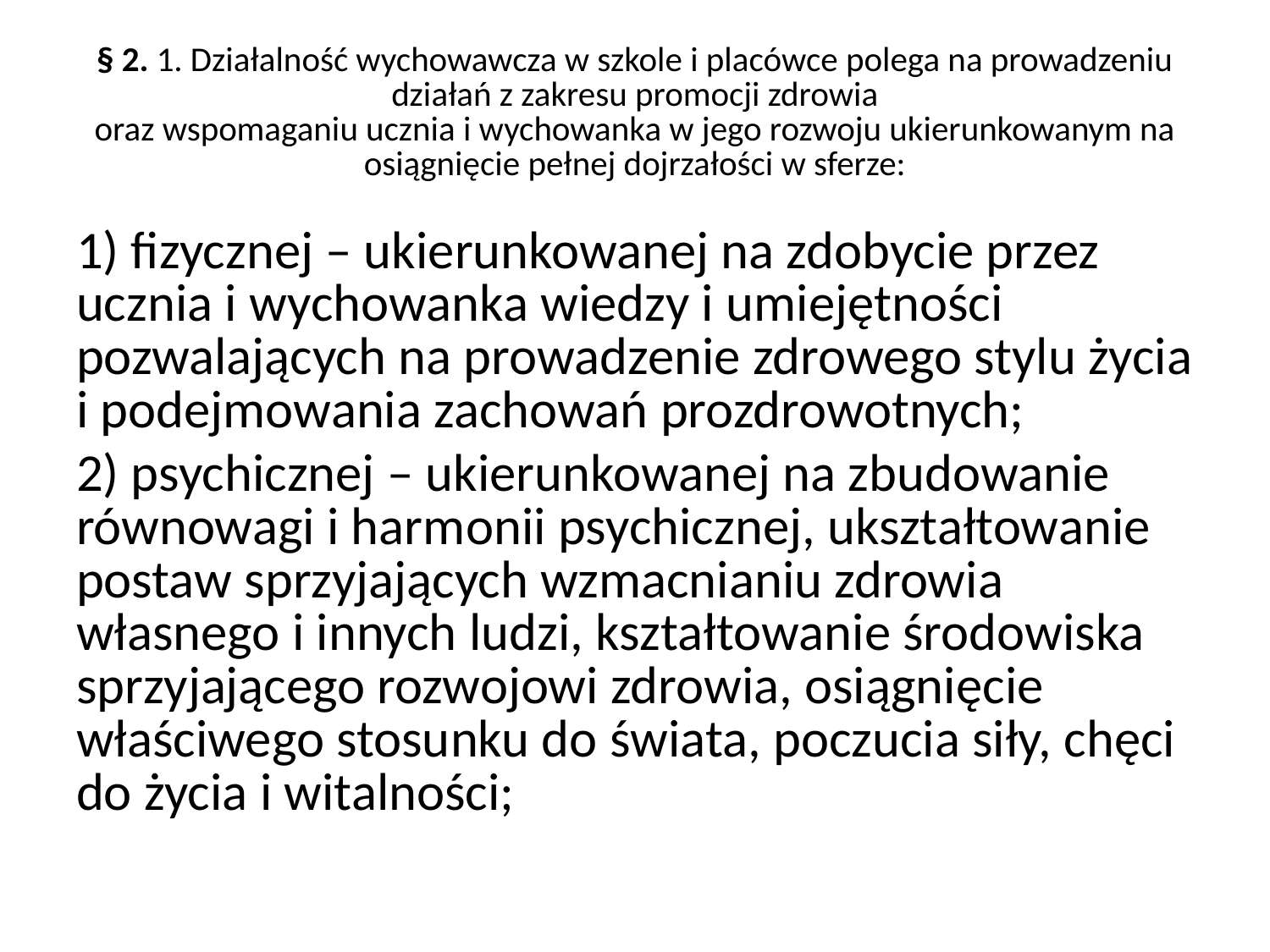

# § 2. 1. Działalność wychowawcza w szkole i placówce polega na prowadzeniu działań z zakresu promocji zdrowia oraz wspomaganiu ucznia i wychowanka w jego rozwoju ukierunkowanym na osiągnięcie pełnej dojrzałości w sferze:
1) fizycznej – ukierunkowanej na zdobycie przez ucznia i wychowanka wiedzy i umiejętności pozwalających na prowadzenie zdrowego stylu życia i podejmowania zachowań prozdrowotnych;
2) psychicznej – ukierunkowanej na zbudowanie równowagi i harmonii psychicznej, ukształtowanie postaw sprzyjających wzmacnianiu zdrowia własnego i innych ludzi, kształtowanie środowiska sprzyjającego rozwojowi zdrowia, osiągnięcie właściwego stosunku do świata, poczucia siły, chęci do życia i witalności;